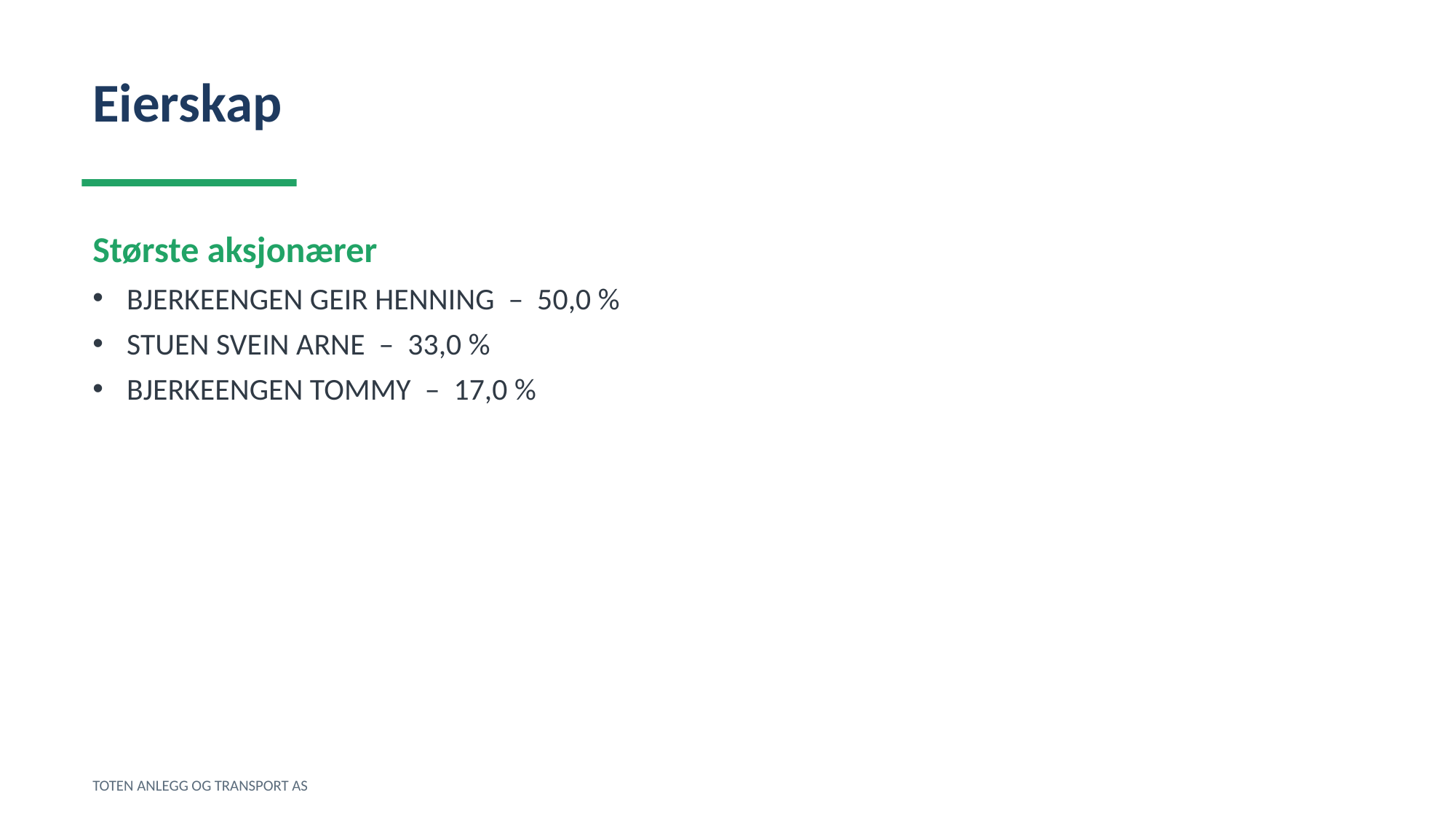

Eierskap

Største aksjonærer
BJERKEENGEN GEIR HENNING  –  50,0 %
STUEN SVEIN ARNE  –  33,0 %
BJERKEENGEN TOMMY  –  17,0 %
TOTEN ANLEGG OG TRANSPORT AS